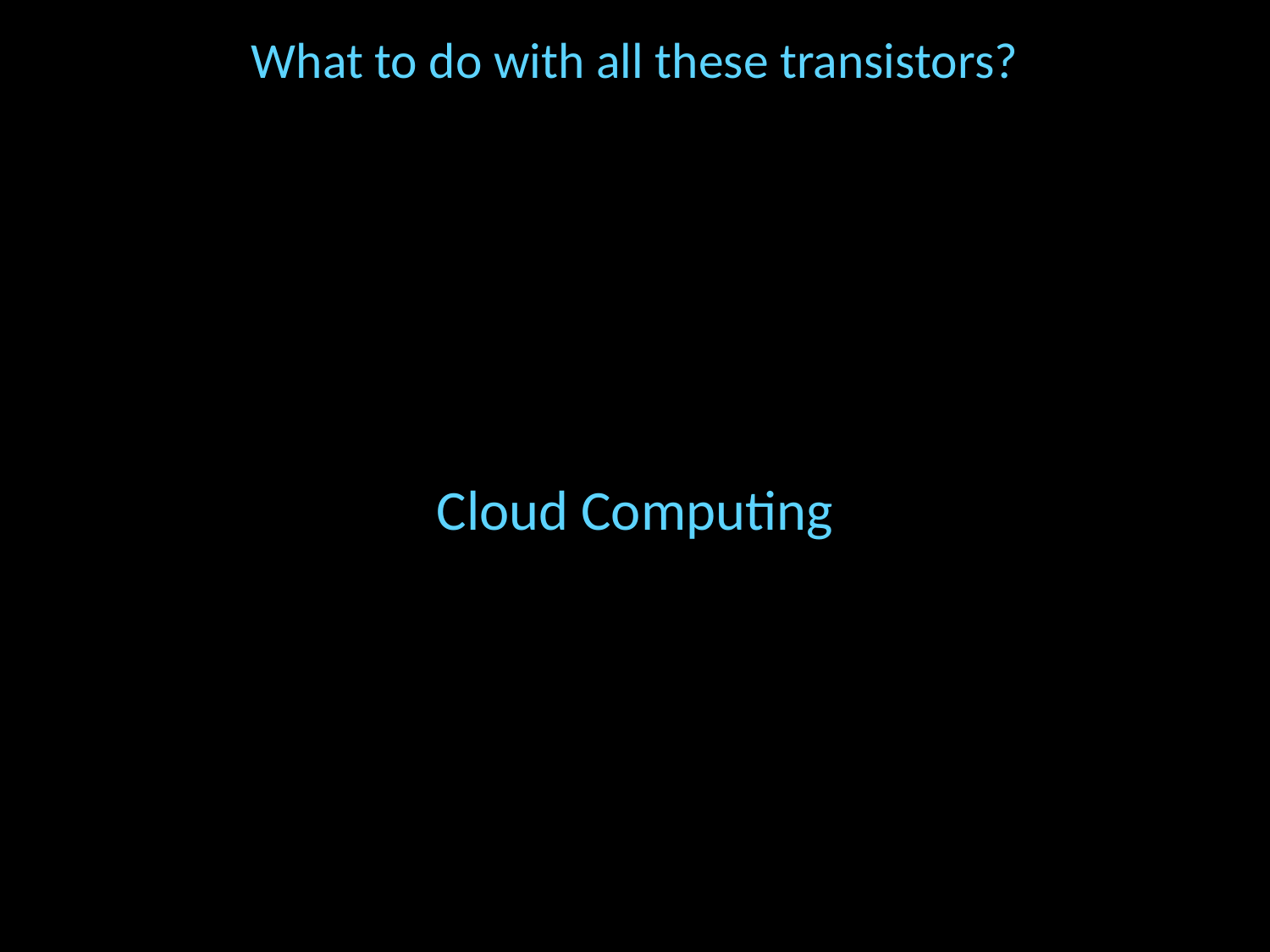

# What to do with all these transistors?
Cloud Computing